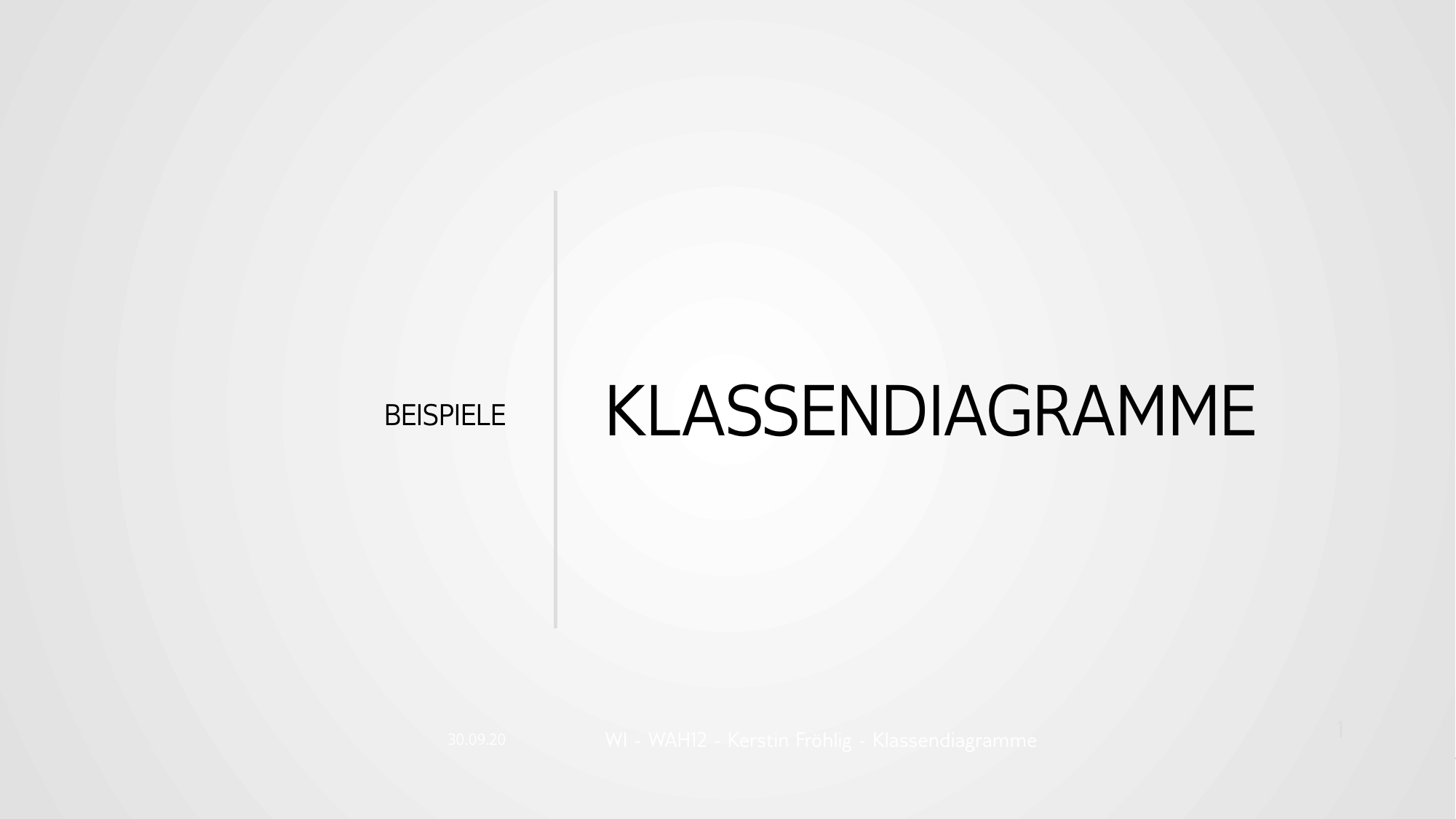

# Klassendiagramme
Beispiele
1
30.09.20
WI - WAH12 - Kerstin Fröhlig - Klassendiagramme